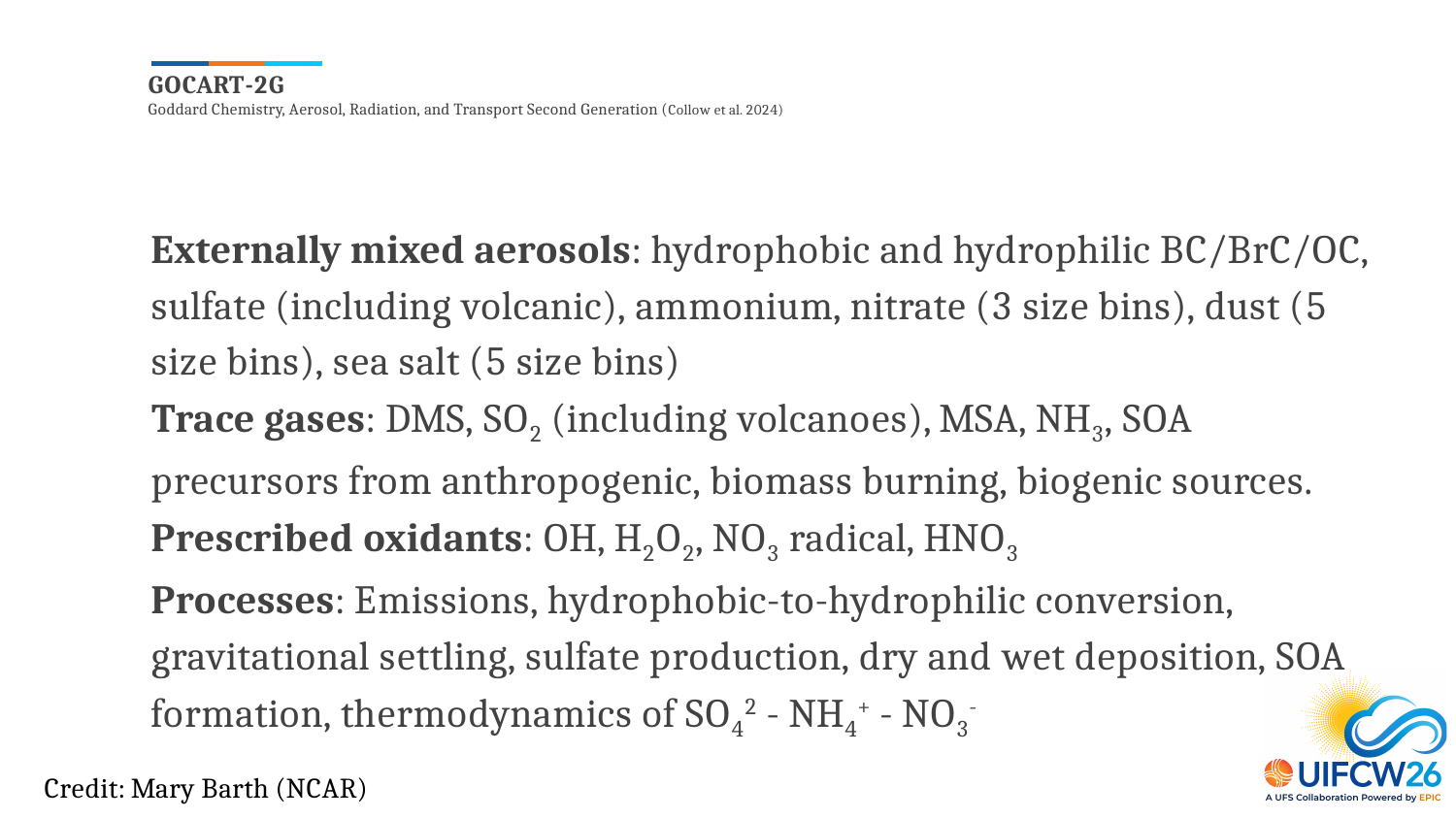

# GOCART-2G Goddard Chemistry, Aerosol, Radiation, and Transport Second Generation (Collow et al. 2024)
Externally mixed aerosols: hydrophobic and hydrophilic BC/BrC/OC, sulfate (including volcanic), ammonium, nitrate (3 size bins), dust (5 size bins), sea salt (5 size bins)
Trace gases: DMS, SO2 (including volcanoes), MSA, NH3, SOA precursors from anthropogenic, biomass burning, biogenic sources.
Prescribed oxidants: OH, H2O2, NO3 radical, HNO3
Processes: Emissions, hydrophobic-to-hydrophilic conversion, gravitational settling, sulfate production, dry and wet deposition, SOA formation, thermodynamics of SO42 - NH4+ - NO3-

Credit: Mary Barth (NCAR)